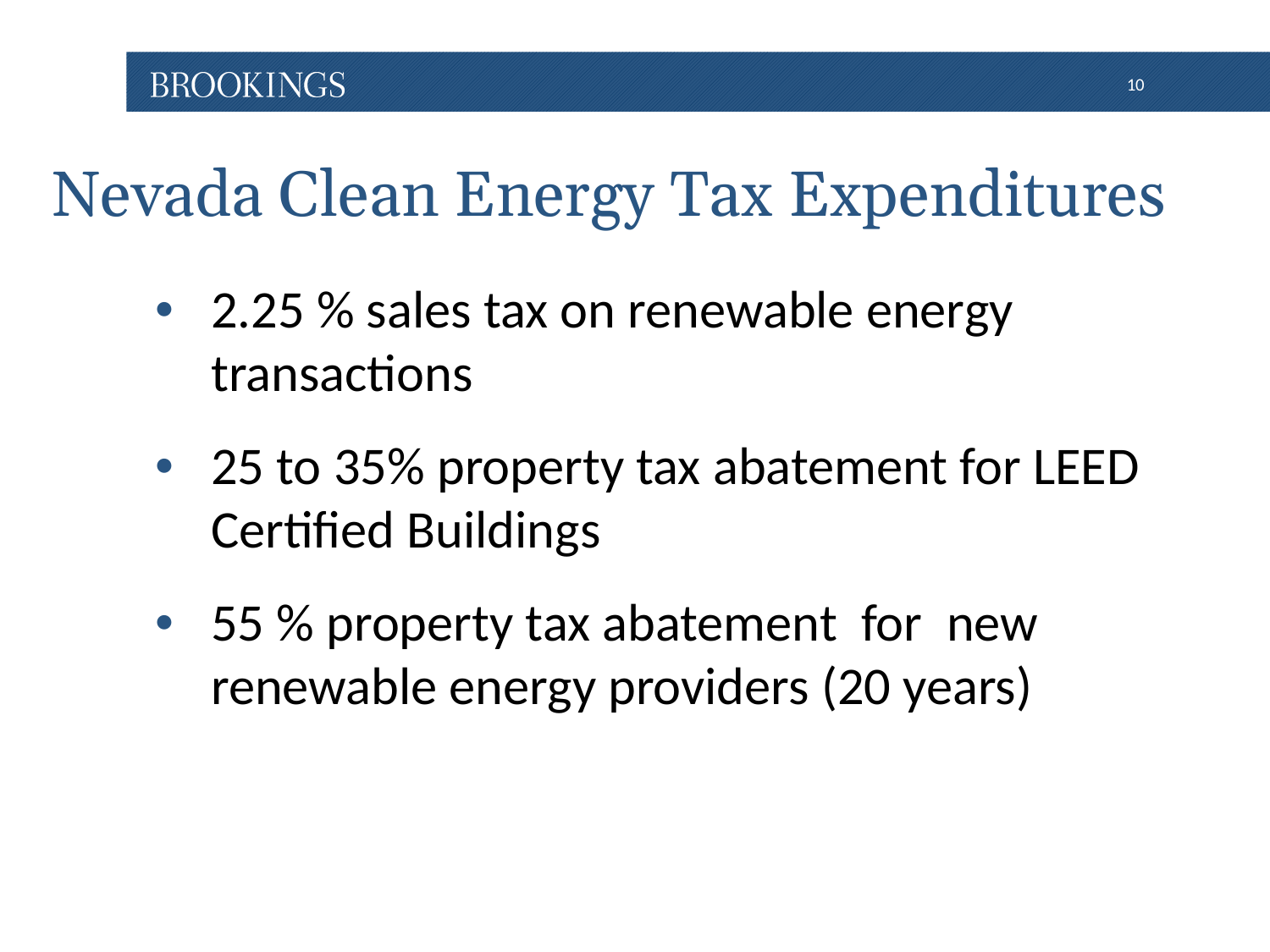

# Nevada Clean Energy Tax Expenditures
2.25 % sales tax on renewable energy transactions
25 to 35% property tax abatement for LEED Certified Buildings
55 % property tax abatement  for  new renewable energy providers (20 years)